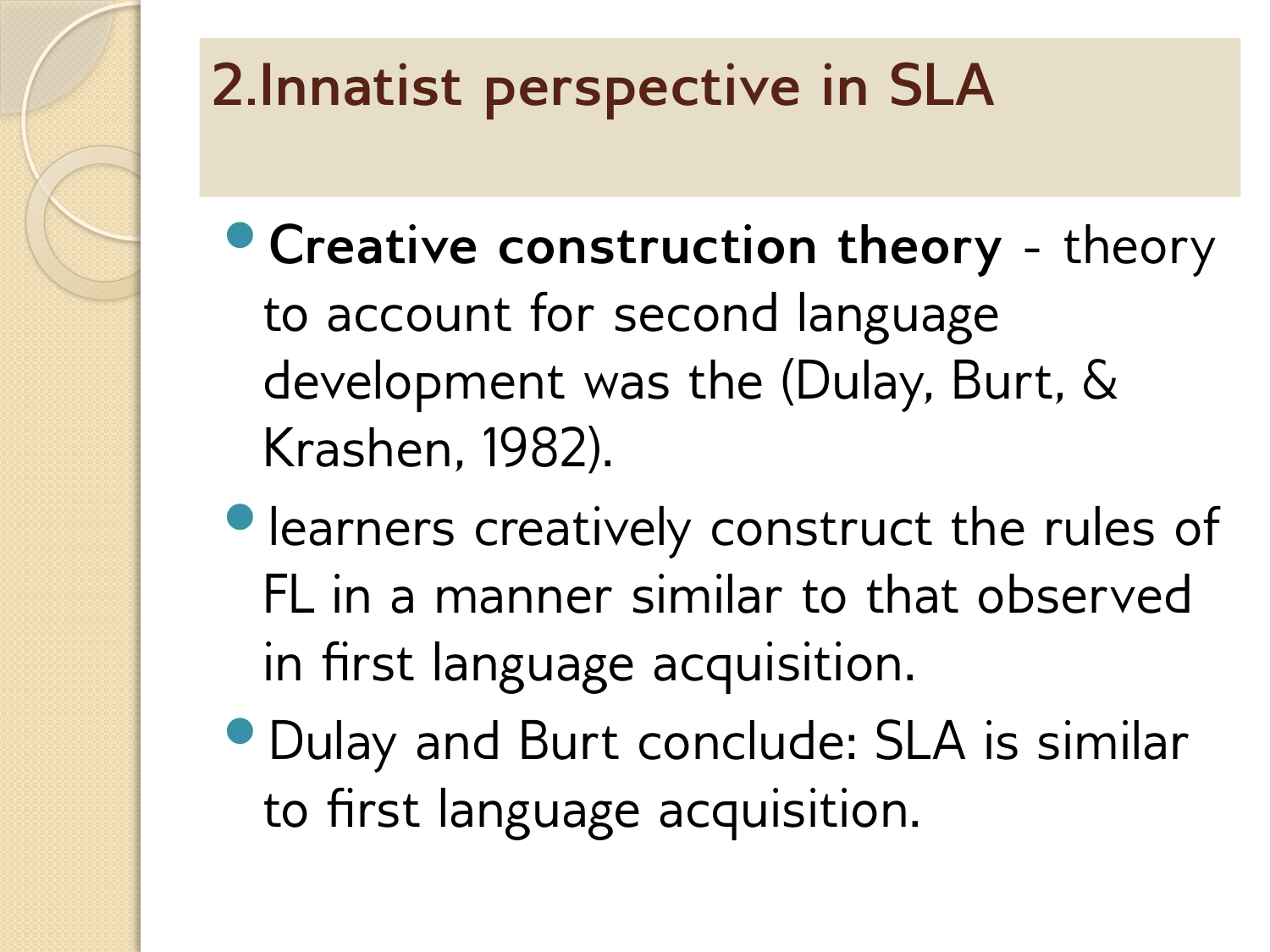

# 2.Innatist perspective in SLA
Creative construction theory - theory to account for second language development was the (Dulay, Burt, & Krashen, 1982).
learners creatively construct the rules of FL in a manner similar to that observed in first language acquisition.
Dulay and Burt conclude: SLA is similar to first language acquisition.